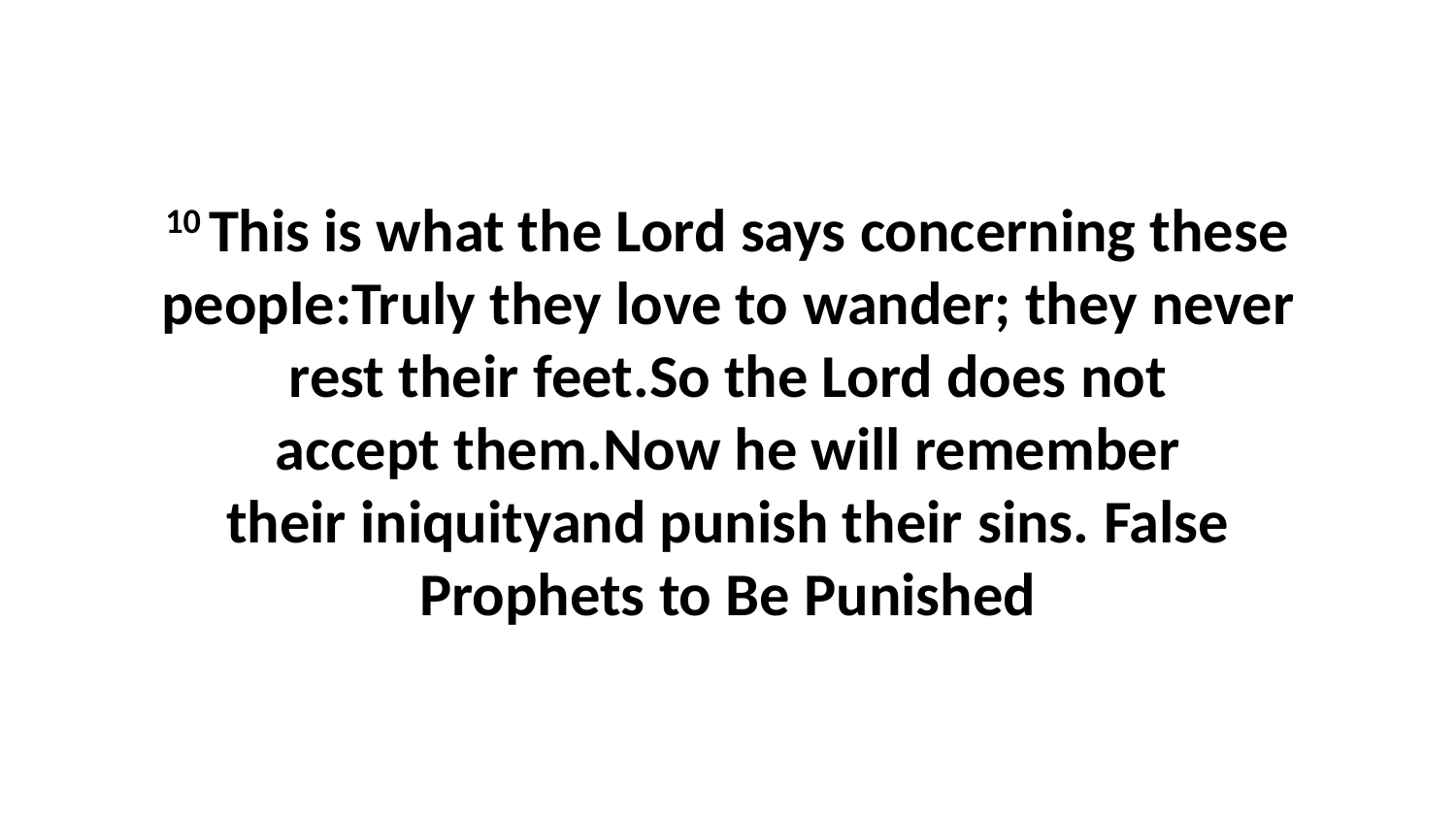

10 This is what the Lord says concerning these people:Truly they love to wander; they never rest their feet.So the Lord does not accept them.Now he will remember their iniquityand punish their sins. False Prophets to Be Punished